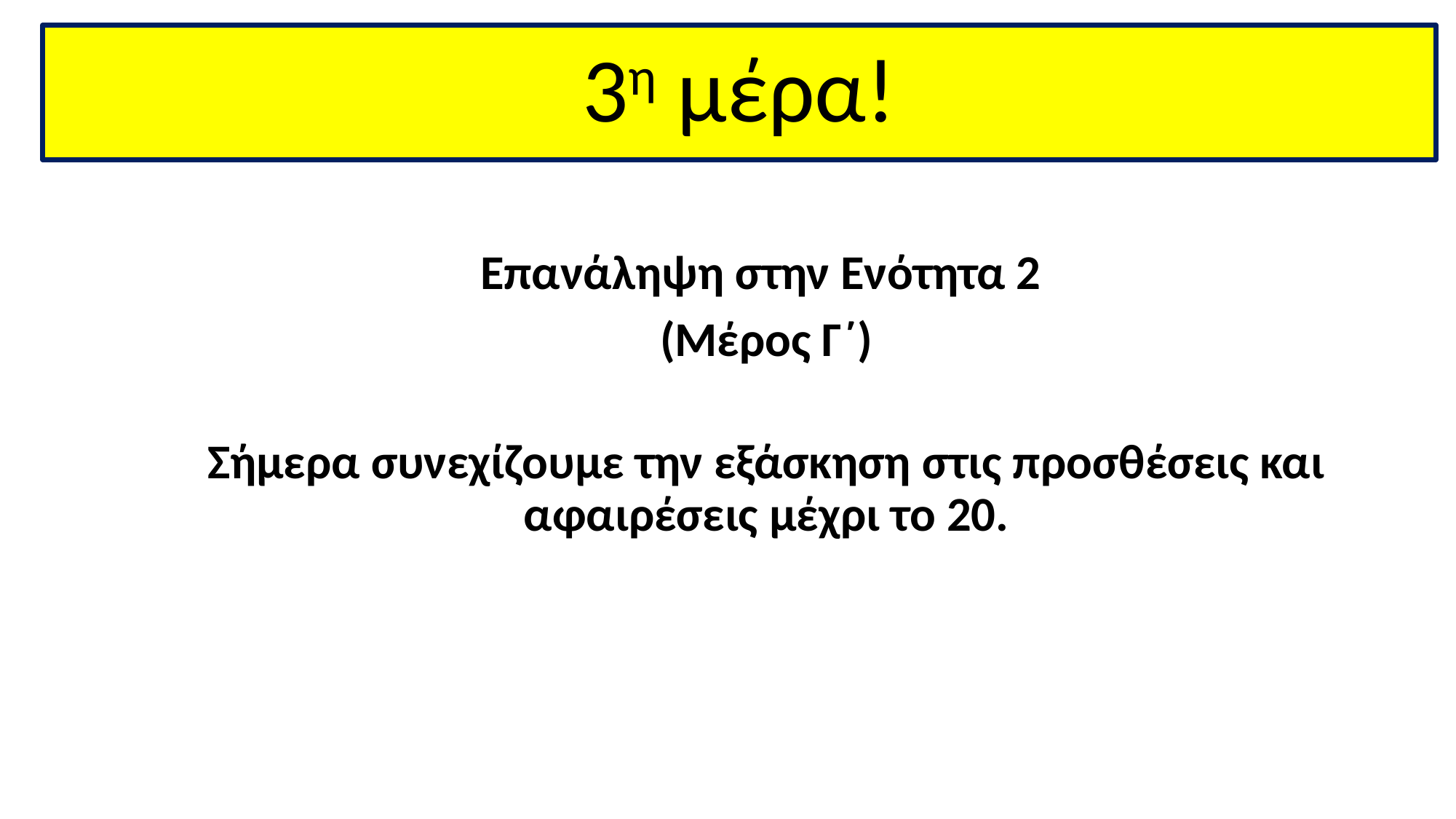

3η μέρα!
Επανάληψη στην Ενότητα 2
(Μέρος Γ΄)

Σήμερα συνεχίζουμε την εξάσκηση στις προσθέσεις και αφαιρέσεις μέχρι το 20.